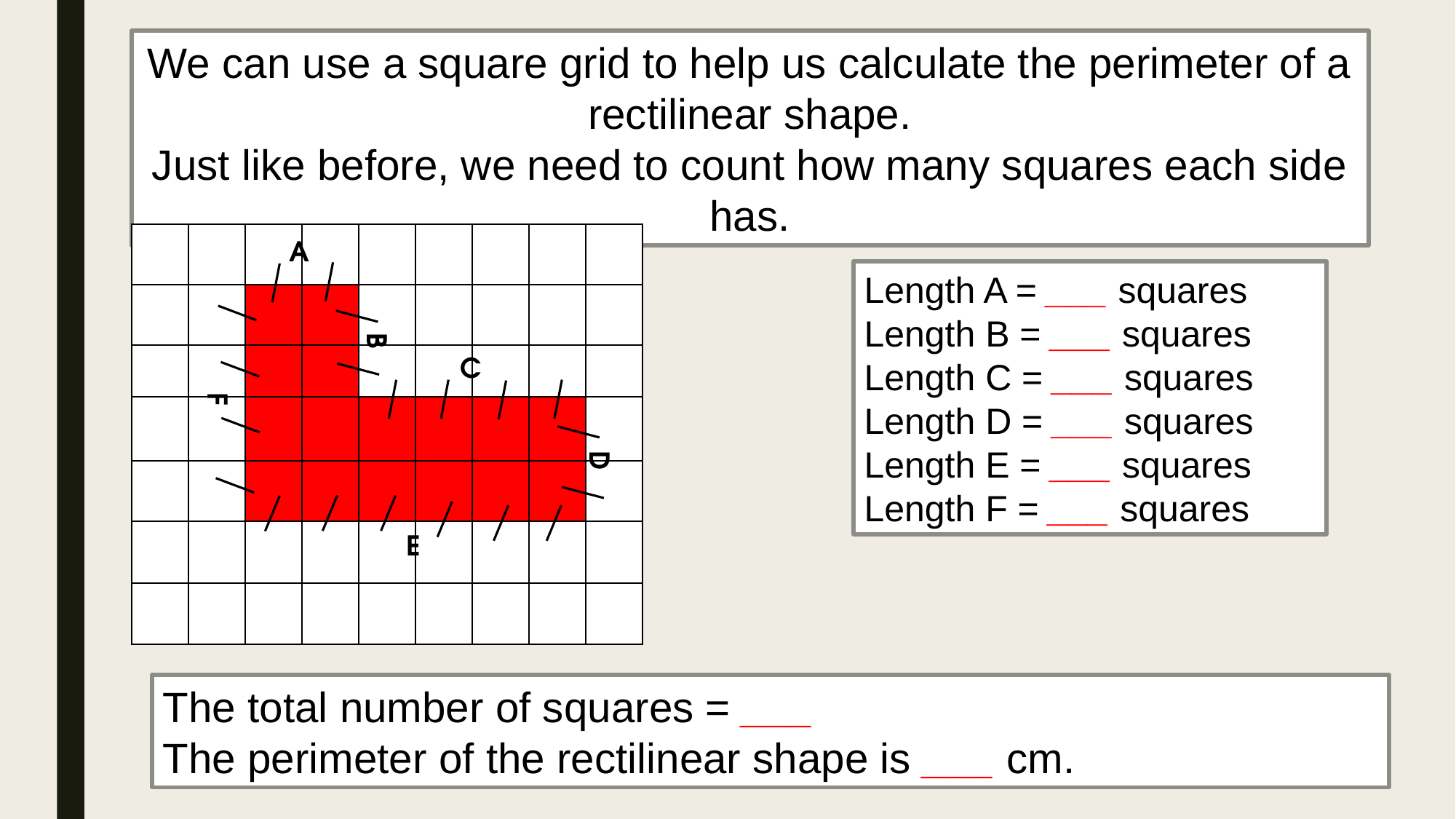

We can use a square grid to help us calculate the perimeter of a rectilinear shape.
Just like before, we need to count how many squares each side has.
|  |  |  |  |  |  |  |  |  |
| --- | --- | --- | --- | --- | --- | --- | --- | --- |
|  |  |  |  |  |  |  |  |  |
|  |  |  |  |  |  |  |  |  |
|  |  |  |  |  |  |  |  |  |
|  |  |  |  |  |  |  |  |  |
|  |  |  |  |  |  |  |  |  |
|  |  |  |  |  |  |  |  |  |
A
Length A = ___ squares
Length B = ___ squares
Length C = ___ squares
Length D = ___ squares
Length E = ___ squares
Length F = ___ squares
B
C
F
D
E
The total number of squares = ___
The perimeter of the rectilinear shape is ___ cm.